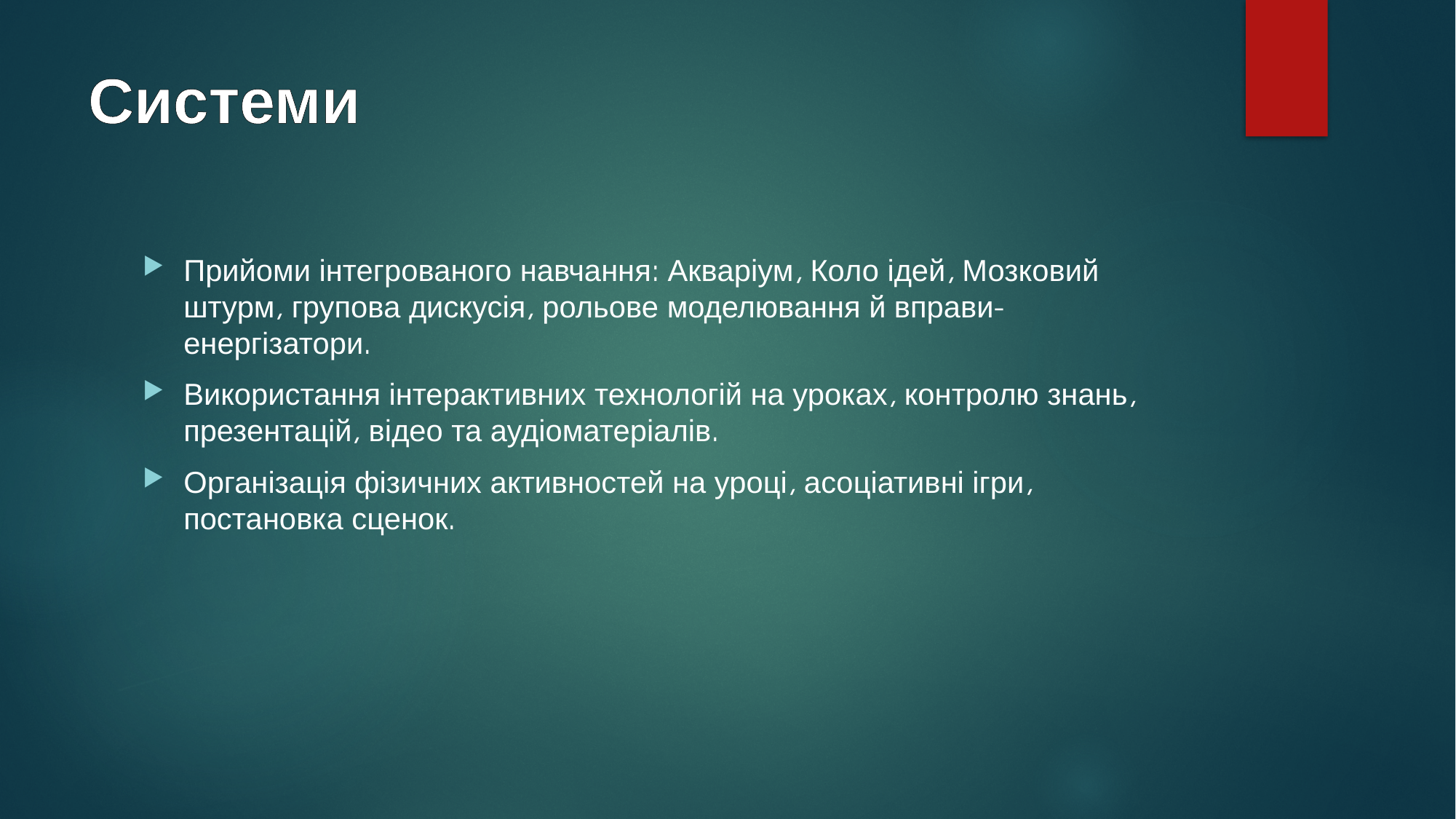

# Системи
Прийоми інтегрованого навчання: Акваріум, Коло ідей, Мозковий штурм, групова дискусія, рольове моделювання й вправи-енергізатори.
Використання інтерактивних технологій на уроках, контролю знань, презентацій, відео та аудіоматеріалів.
Організація фізичних активностей на уроці, асоціативні ігри, постановка сценок.